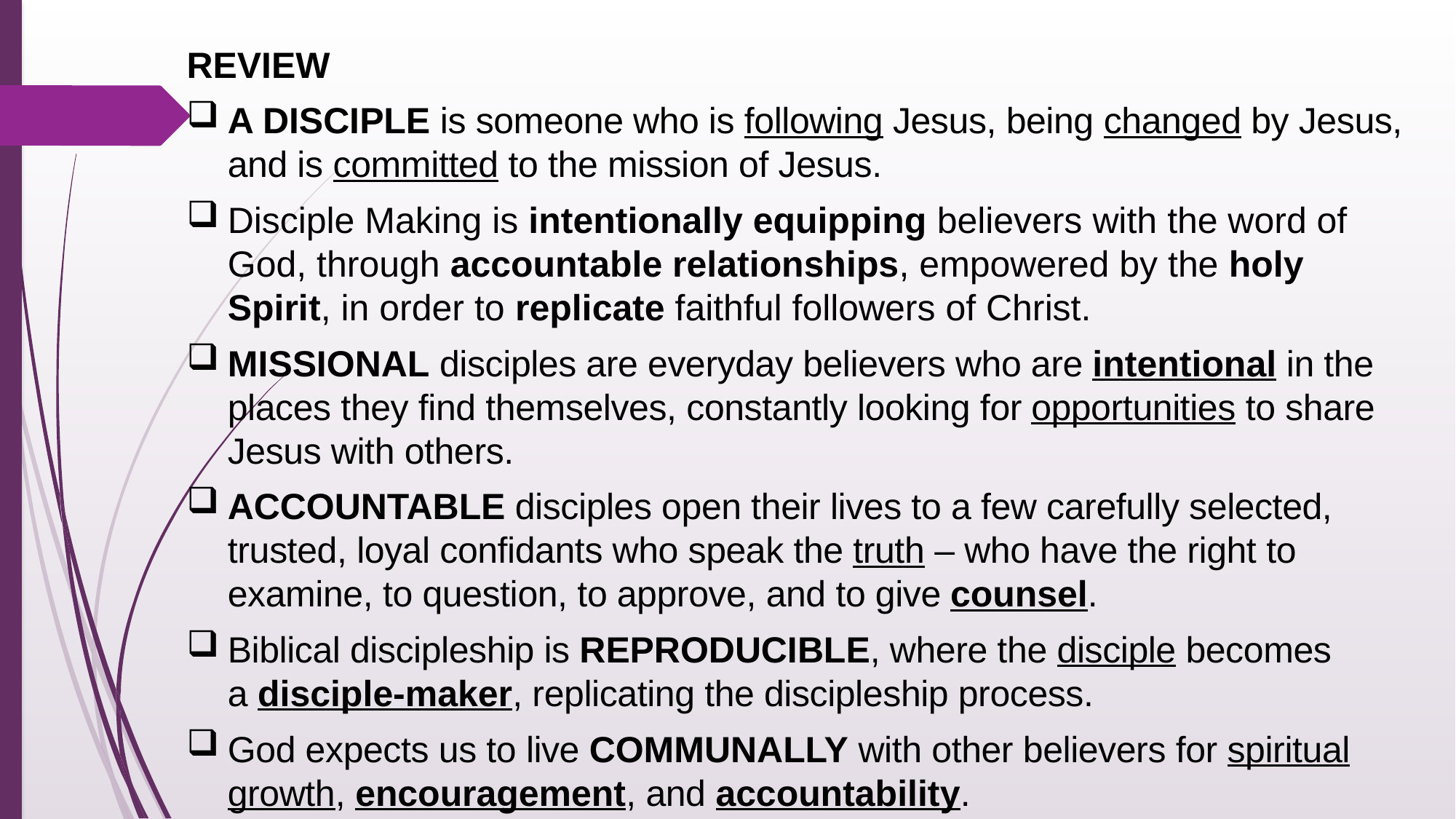

REVIEW
A DISCIPLE is someone who is following Jesus, being changed by Jesus, and is committed to the mission of Jesus.
Disciple Making is intentionally equipping believers with the word of God, through accountable relationships, empowered by the holy Spirit, in order to replicate faithful followers of Christ.
MISSIONAL disciples are everyday believers who are intentional in the places they find themselves, constantly looking for opportunities to share Jesus with others.
ACCOUNTABLE disciples open their lives to a few carefully selected, trusted, loyal confidants who speak the truth – who have the right to examine, to question, to approve, and to give counsel.
Biblical discipleship is REPRODUCIBLE, where the disciple becomes a disciple-maker, replicating the discipleship process.
God expects us to live COMMUNALLY with other believers for spiritual growth, encouragement, and accountability.